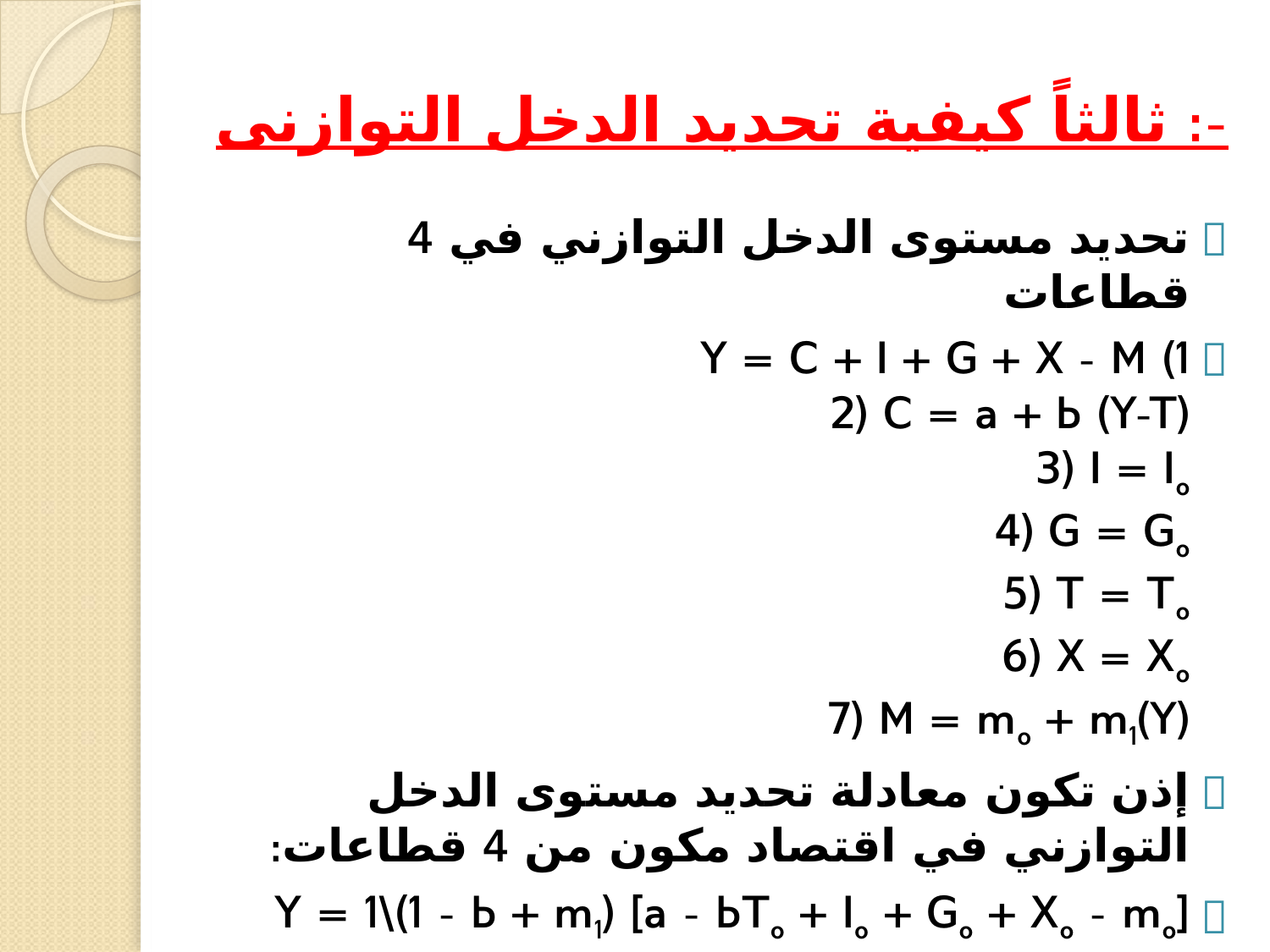

# ثالثاً كيفية تحديد الدخل التوازنى :-
تحديد مستوى الدخل التوازني في 4 قطاعات
1) Y = C + I + G + X - M
2) C = a + b (Y-T)
3) I = Io
4) G = Go
5) T = To
6) X = Xo
7) M = mo + m1(Y)
إذن تكون معادلة تحديد مستوى الدخل التوازني في اقتصاد مكون من 4 قطاعات:
Y = 1\(1 - b + m1) [a - bTo + Io + Go + Xo - mo]